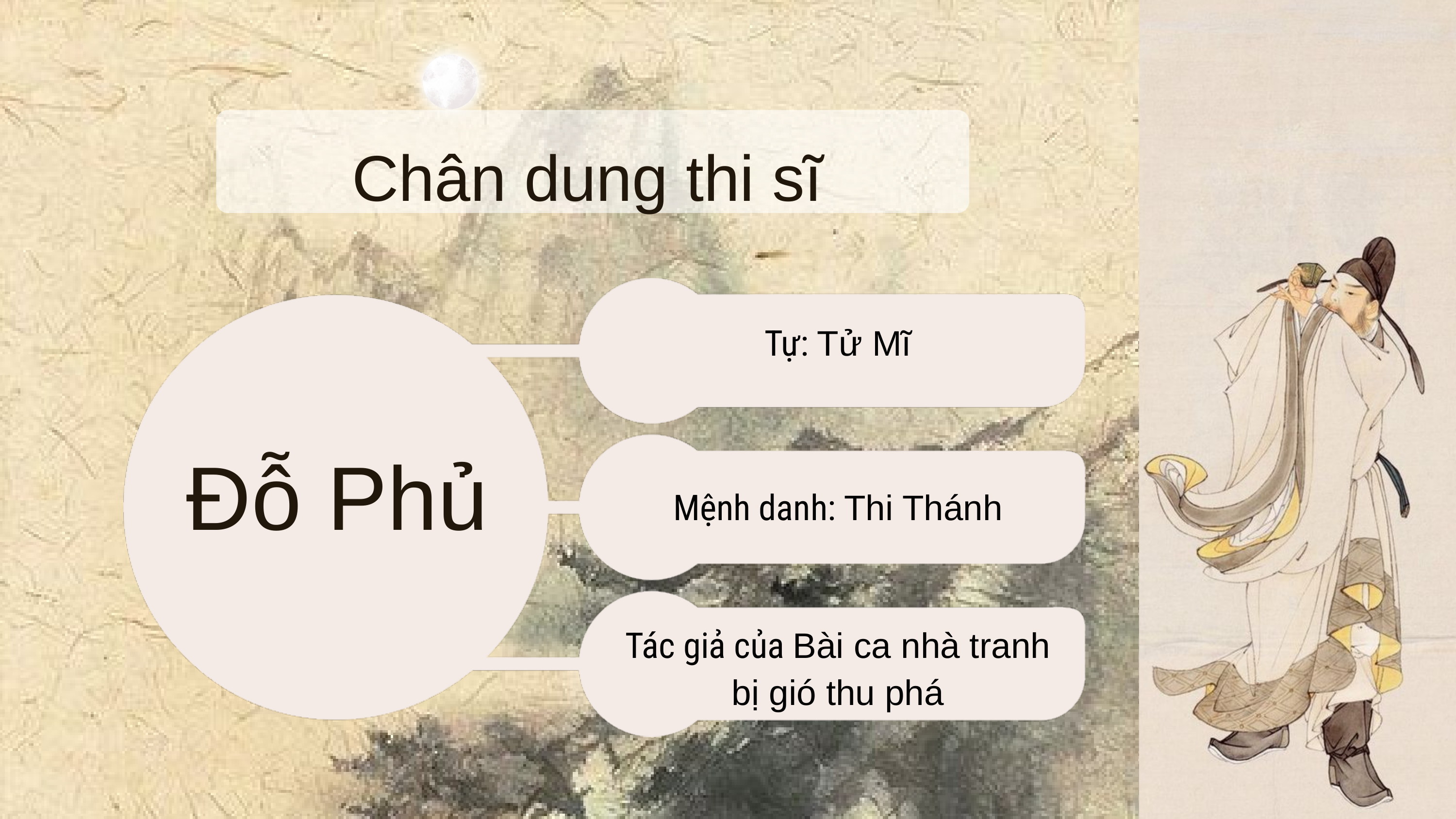

Chân dung thi sĩ

Tự: Tử Mĩ
Đỗ Phủ
Mệnh danh: Thi Thánh
Tác giả của Bài ca nhà tranh bị gió thu phá